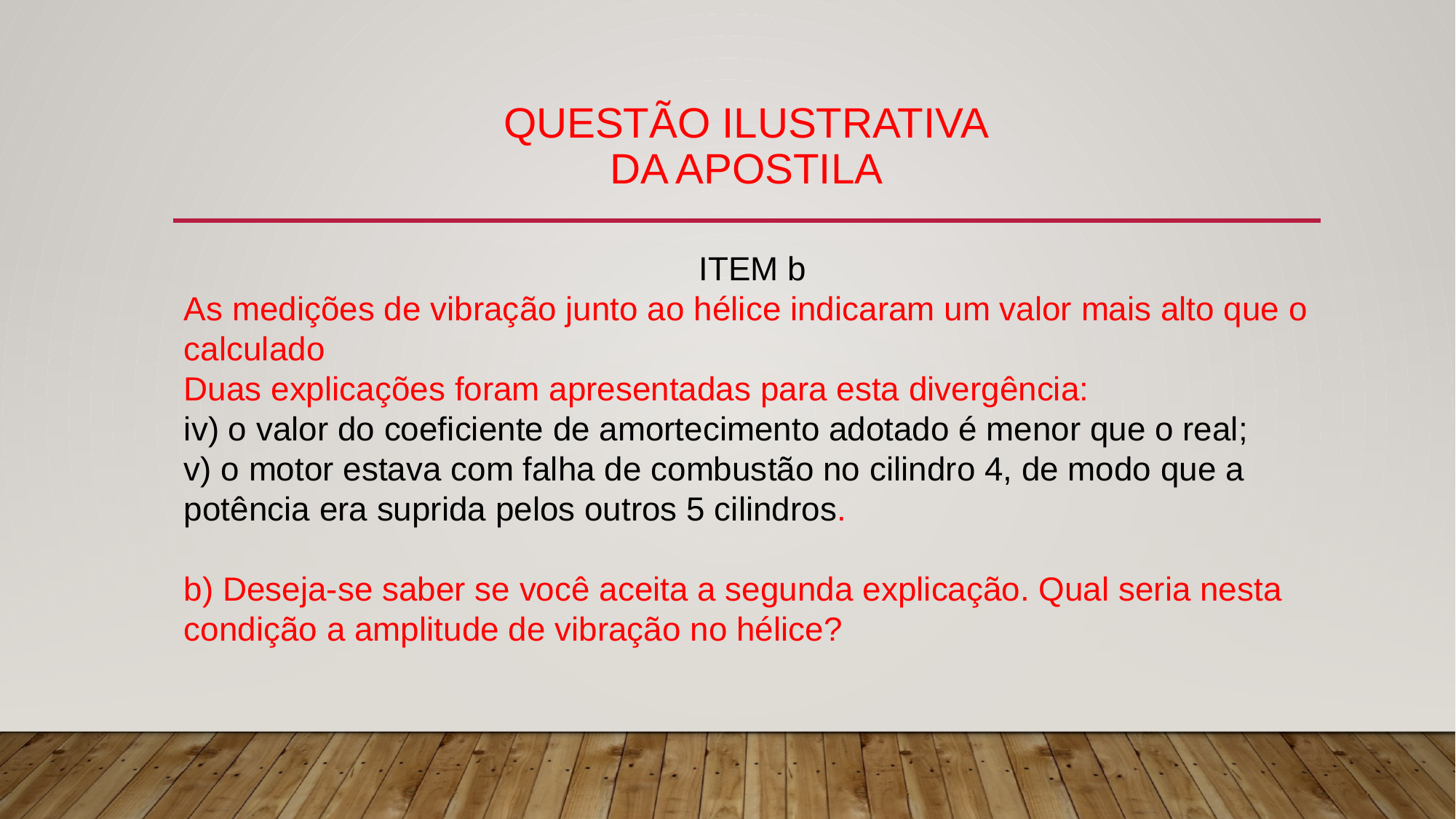

# QUESTÃO ILUSTRATIVA DA APOSTILA
ITEM b
As medições de vibração junto ao hélice indicaram um valor mais alto que o calculado
Duas explicações foram apresentadas para esta divergência:
iv) o valor do coeficiente de amortecimento adotado é menor que o real;
v) o motor estava com falha de combustão no cilindro 4, de modo que a potência era suprida pelos outros 5 cilindros.

b) Deseja-se saber se você aceita a segunda explicação. Qual seria nesta
condição a amplitude de vibração no hélice?